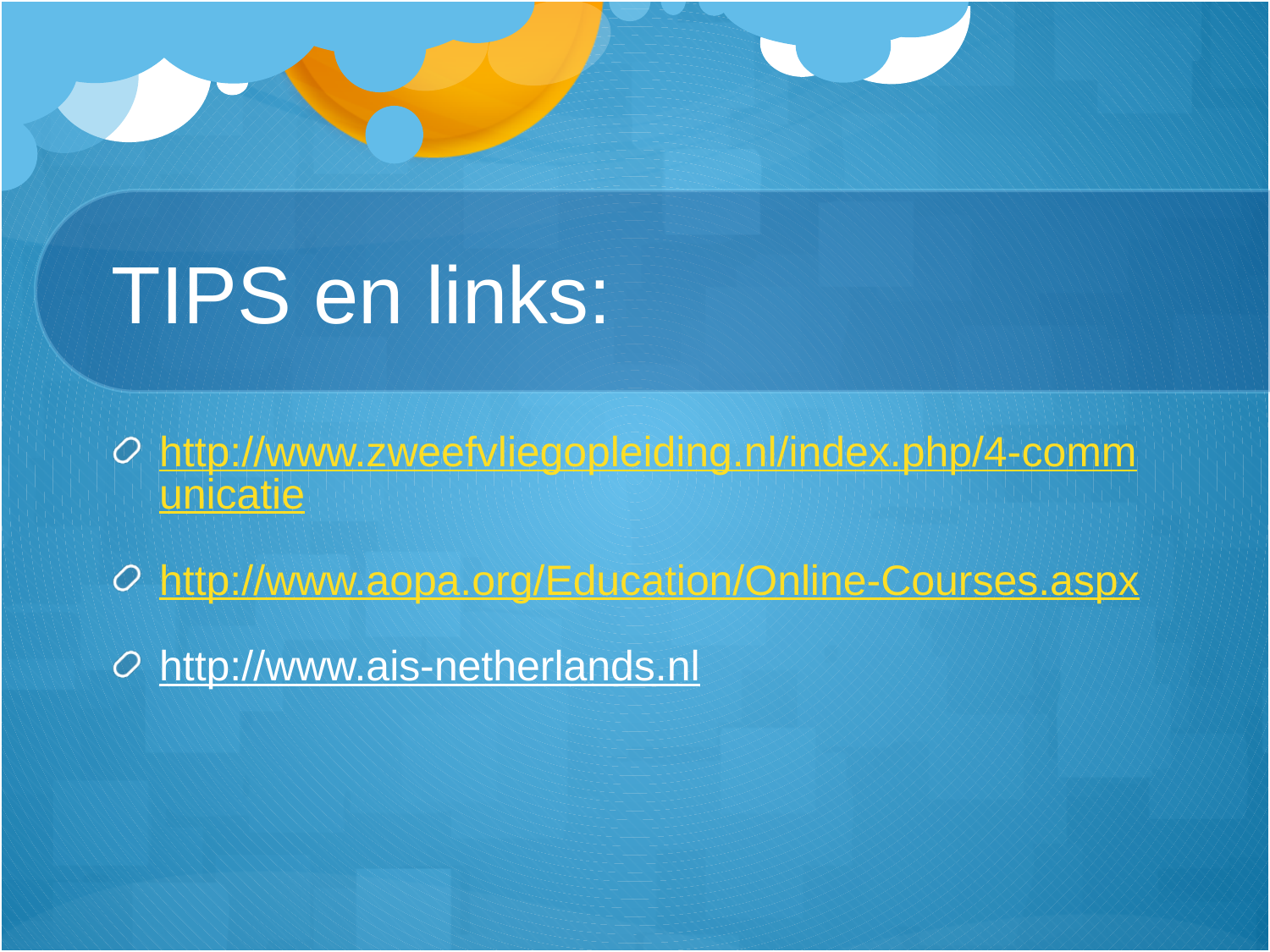

# TIPS en links:
http://www.zweefvliegopleiding.nl/index.php/4-communicatie
http://www.aopa.org/Education/Online-Courses.aspx
http://www.ais-netherlands.nl